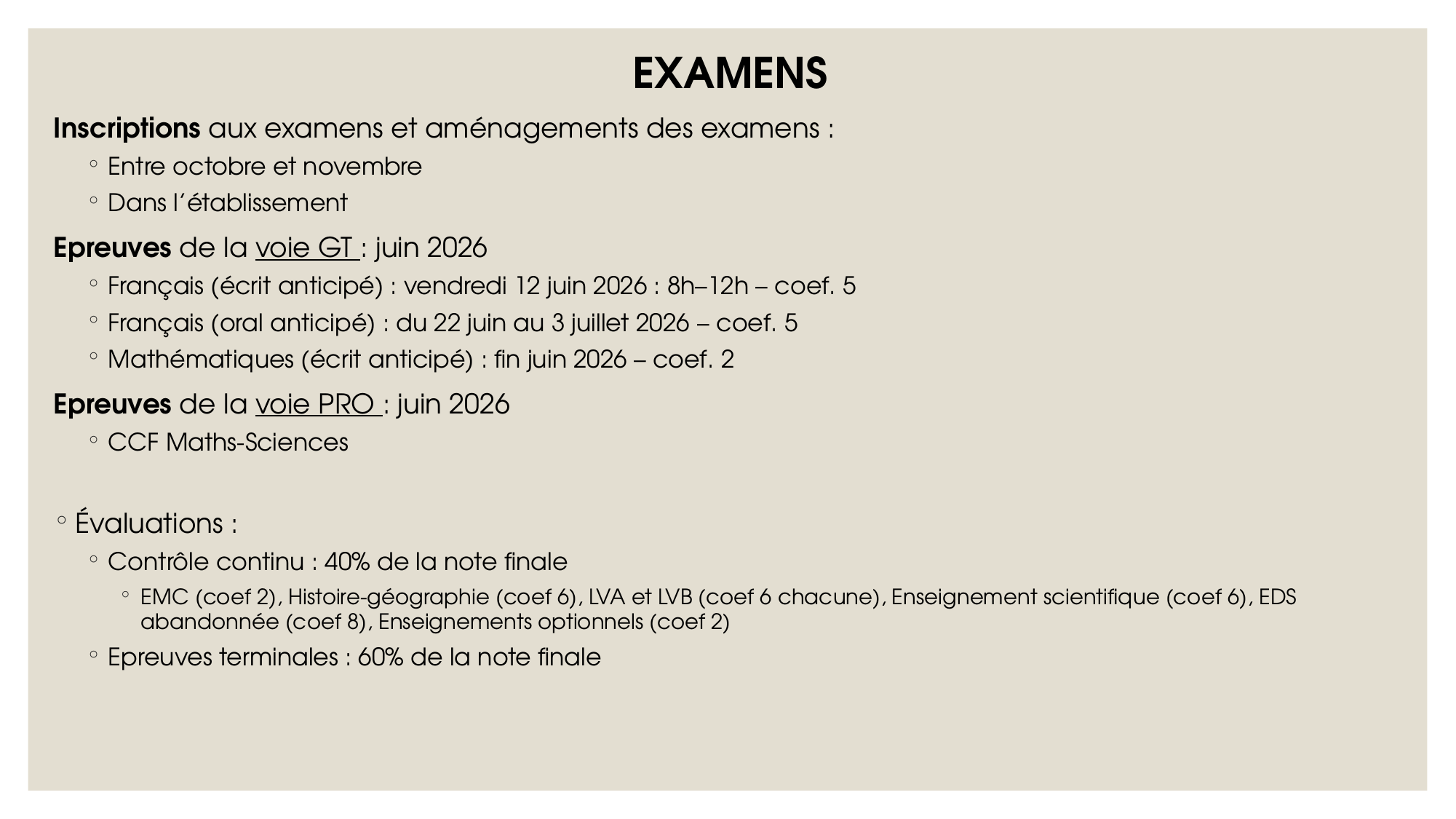

EXAMENS
Inscriptions aux examens et aménagements des examens :
Entre octobre et novembre
Dans l’établissement
Epreuves de la voie GT : juin 2026
Français (écrit anticipé) : vendredi 12 juin 2026 : 8h–12h – coef. 5
Français (oral anticipé) : du 22 juin au 3 juillet 2026 – coef. 5
Mathématiques (écrit anticipé) : fin juin 2026 – coef. 2
Epreuves de la voie PRO : juin 2026
CCF Maths-Sciences

Évaluations :
Contrôle continu : 40% de la note finale
EMC (coef 2), Histoire-géographie (coef 6), LVA et LVB (coef 6 chacune), Enseignement scientifique (coef 6), EDS abandonnée (coef 8), Enseignements optionnels (coef 2)
Epreuves terminales : 60% de la note finale